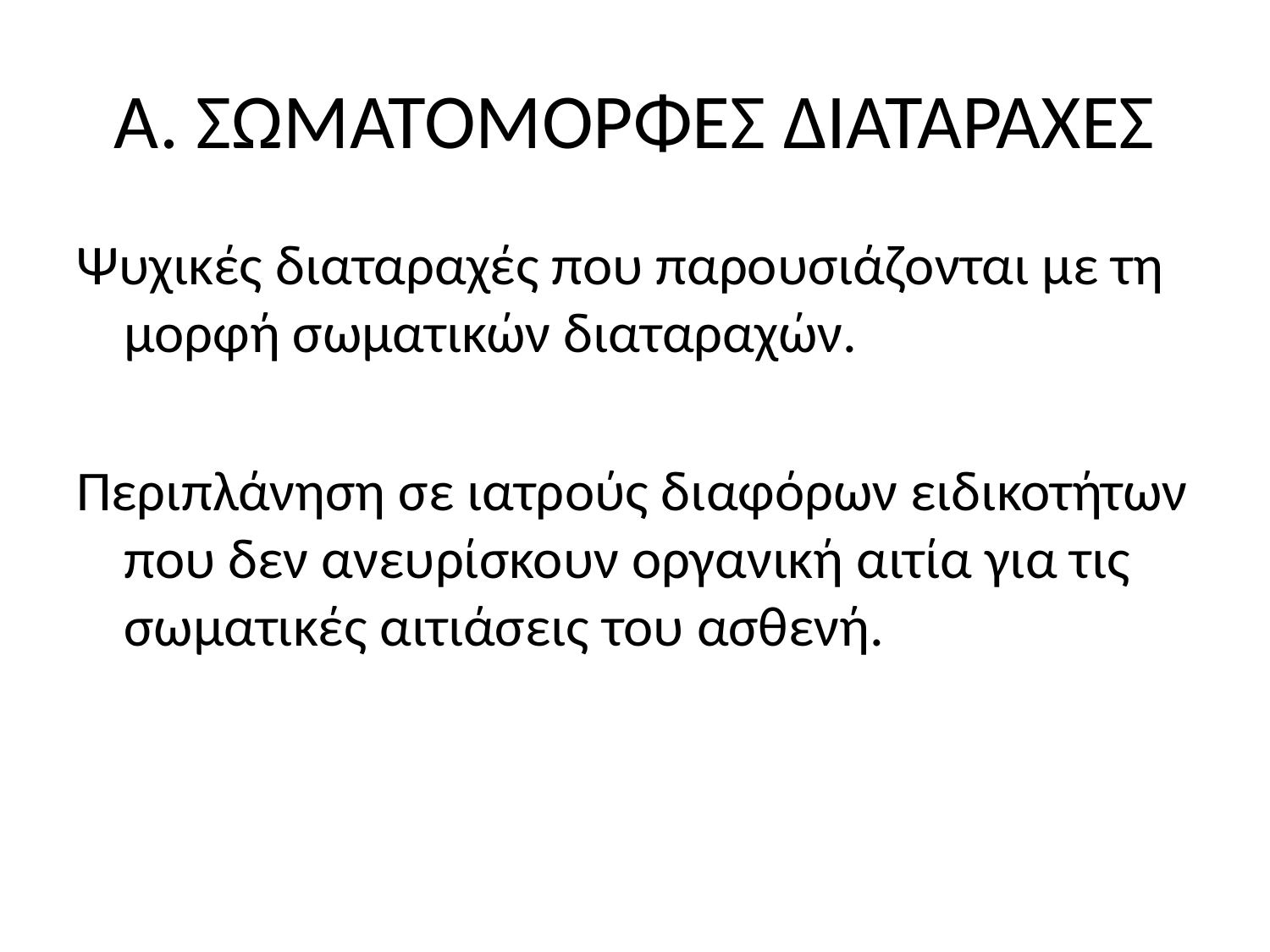

# Α. ΣΩΜΑΤΟΜΟΡΦΕΣ ΔΙΑΤΑΡΑΧΕΣ
Ψυχικές διαταραχές που παρουσιάζονται με τη μορφή σωματικών διαταραχών.

Περιπλάνηση σε ιατρούς διαφόρων ειδικοτήτων που δεν ανευρίσκουν οργανική αιτία για τις σωματικές αιτιάσεις του ασθενή.